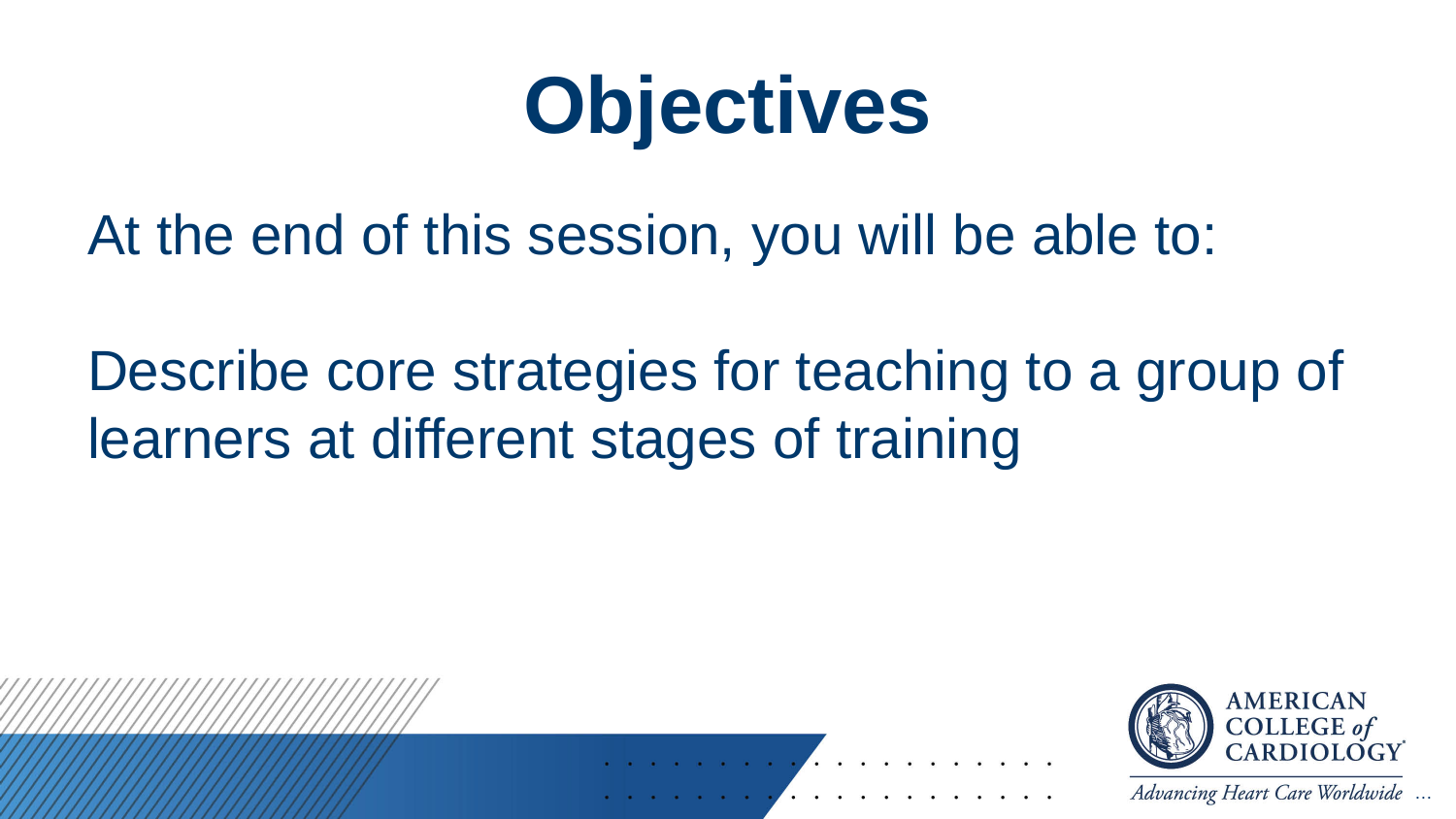

# Objectives
At the end of this session, you will be able to:

Describe core strategies for teaching to a group of learners at different stages of training
…